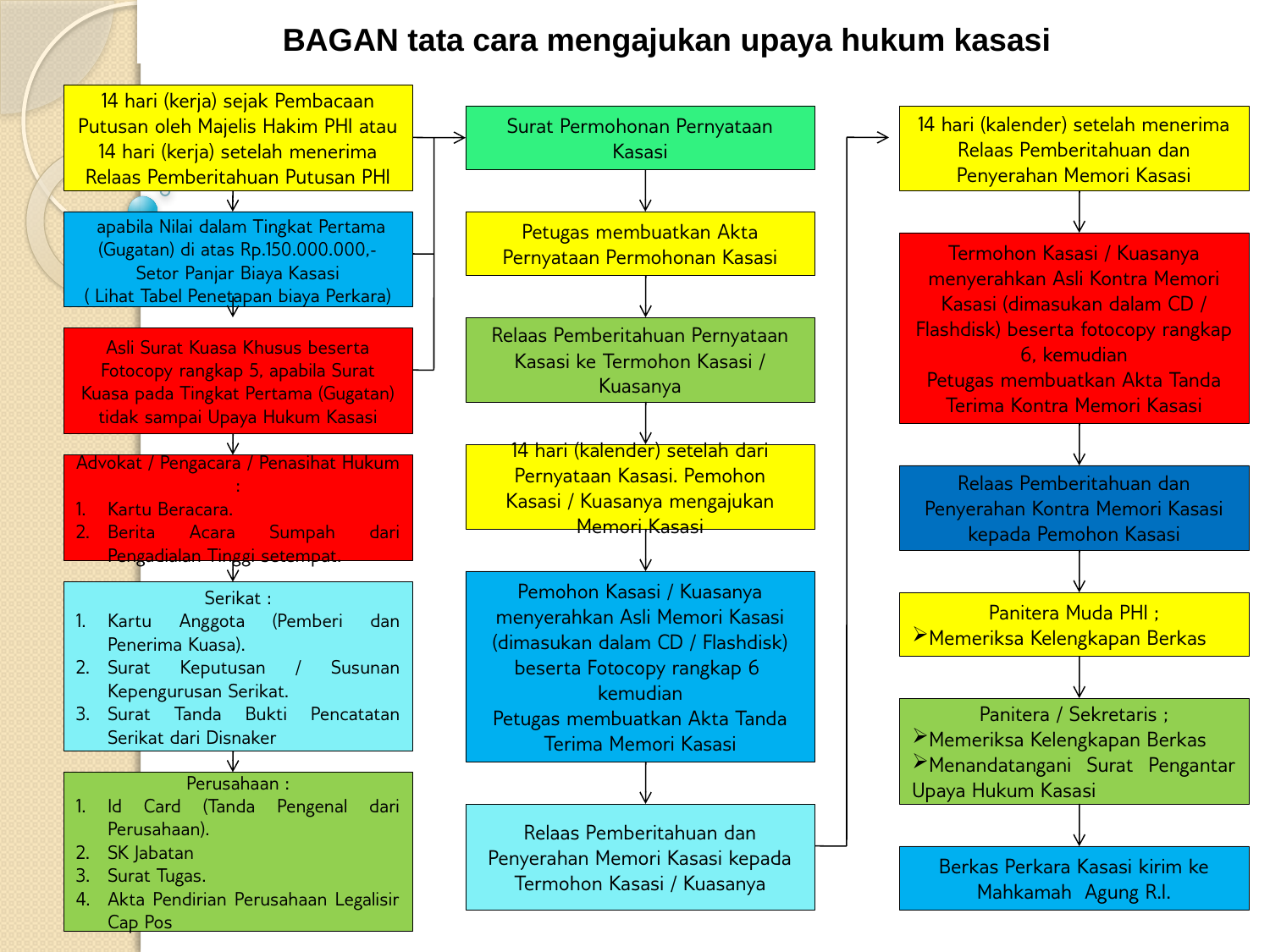

# BAGAN tata cara mengajukan upaya hukum kasasi
14 hari (kerja) sejak Pembacaan Putusan oleh Majelis Hakim PHI atau 14 hari (kerja) setelah menerima Relaas Pemberitahuan Putusan PHI
Surat Permohonan Pernyataan Kasasi
14 hari (kalender) setelah menerima Relaas Pemberitahuan dan Penyerahan Memori Kasasi
 apabila Nilai dalam Tingkat Pertama (Gugatan) di atas Rp.150.000.000,- Setor Panjar Biaya Kasasi
( Lihat Tabel Penetapan biaya Perkara)
Petugas membuatkan Akta Pernyataan Permohonan Kasasi
Termohon Kasasi / Kuasanya menyerahkan Asli Kontra Memori Kasasi (dimasukan dalam CD / Flashdisk) beserta fotocopy rangkap 6, kemudian
Petugas membuatkan Akta Tanda Terima Kontra Memori Kasasi
Relaas Pemberitahuan Pernyataan Kasasi ke Termohon Kasasi / Kuasanya
Asli Surat Kuasa Khusus beserta Fotocopy rangkap 5, apabila Surat Kuasa pada Tingkat Pertama (Gugatan) tidak sampai Upaya Hukum Kasasi
14 hari (kalender) setelah dari Pernyataan Kasasi. Pemohon Kasasi / Kuasanya mengajukan Memori Kasasi
Advokat / Pengacara / Penasihat Hukum :
Kartu Beracara.
Berita Acara Sumpah dari Pengadialan Tinggi setempat.
Relaas Pemberitahuan dan Penyerahan Kontra Memori Kasasi kepada Pemohon Kasasi
Pemohon Kasasi / Kuasanya menyerahkan Asli Memori Kasasi (dimasukan dalam CD / Flashdisk) beserta Fotocopy rangkap 6  kemudian
Petugas membuatkan Akta Tanda Terima Memori Kasasi
Serikat :
Kartu Anggota (Pemberi dan Penerima Kuasa).
Surat Keputusan / Susunan Kepengurusan Serikat.
Surat Tanda Bukti Pencatatan Serikat dari Disnaker
Panitera Muda PHI ;
Memeriksa Kelengkapan Berkas
Panitera / Sekretaris ;
Memeriksa Kelengkapan Berkas
Menandatangani Surat Pengantar Upaya Hukum Kasasi
Perusahaan :
Id Card (Tanda Pengenal dari Perusahaan).
SK Jabatan
Surat Tugas.
Akta Pendirian Perusahaan Legalisir Cap Pos
Relaas Pemberitahuan dan Penyerahan Memori Kasasi kepada Termohon Kasasi / Kuasanya
Berkas Perkara Kasasi kirim ke Mahkamah  Agung R.I.